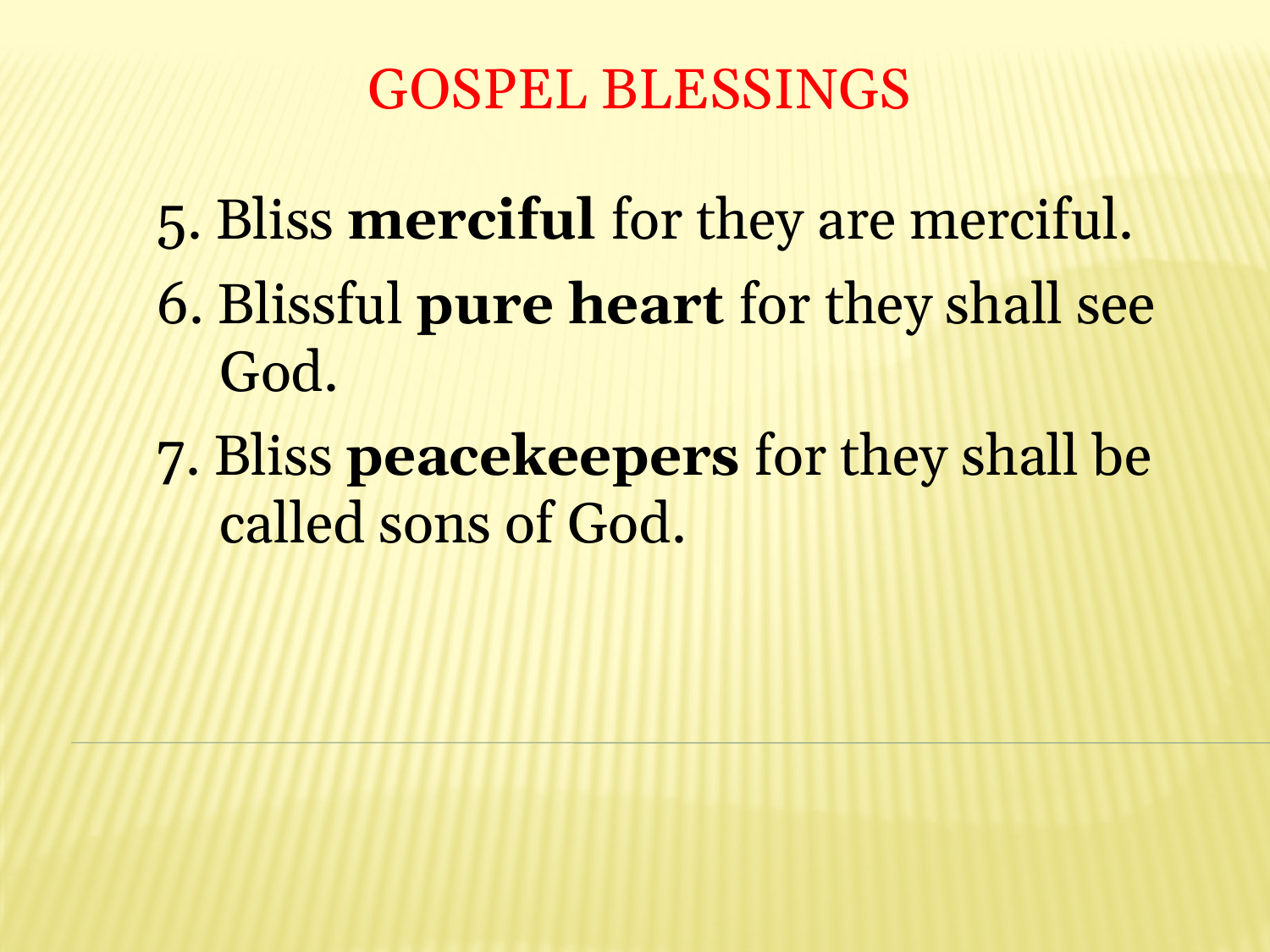

GOSPEL BLESSINGS
5. Bliss merciful for they are merciful.

6. Blissful pure heart for they shall see God.

7. Bliss peacekeepers for they shall be called sons of God.